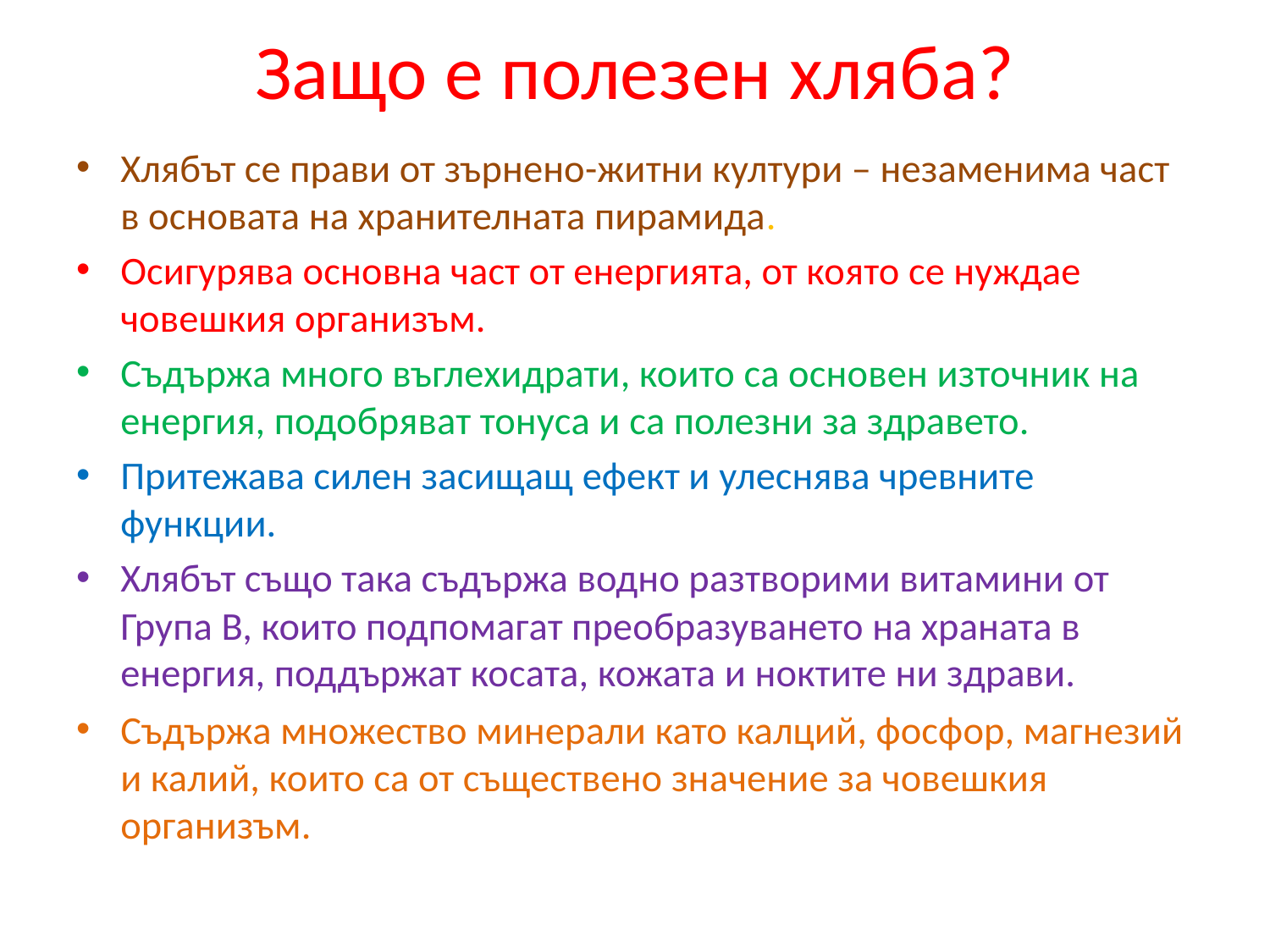

# Защо е полезен хляба?
Хлябът се прави от зърнено-житни култури – незаменима част в основата на хранителната пирамида.
Осигурява основна част от енергията, от която се нуждае човешкия организъм.
Съдържа много въглехидрати, които са основен източник на енергия, подобряват тонуса и са полезни за здравето.
Притежава силен засищащ ефект и улеснява чревните функции.
Хлябът също така съдържа водно разтворими витамини от Група B, които подпомагат преобразуването на храната в енергия, поддържат косата, кожата и ноктите ни здрави.
Съдържа множество минерали като калций, фосфор, магнезий и калий, които са от съществено значение за човешкия организъм.